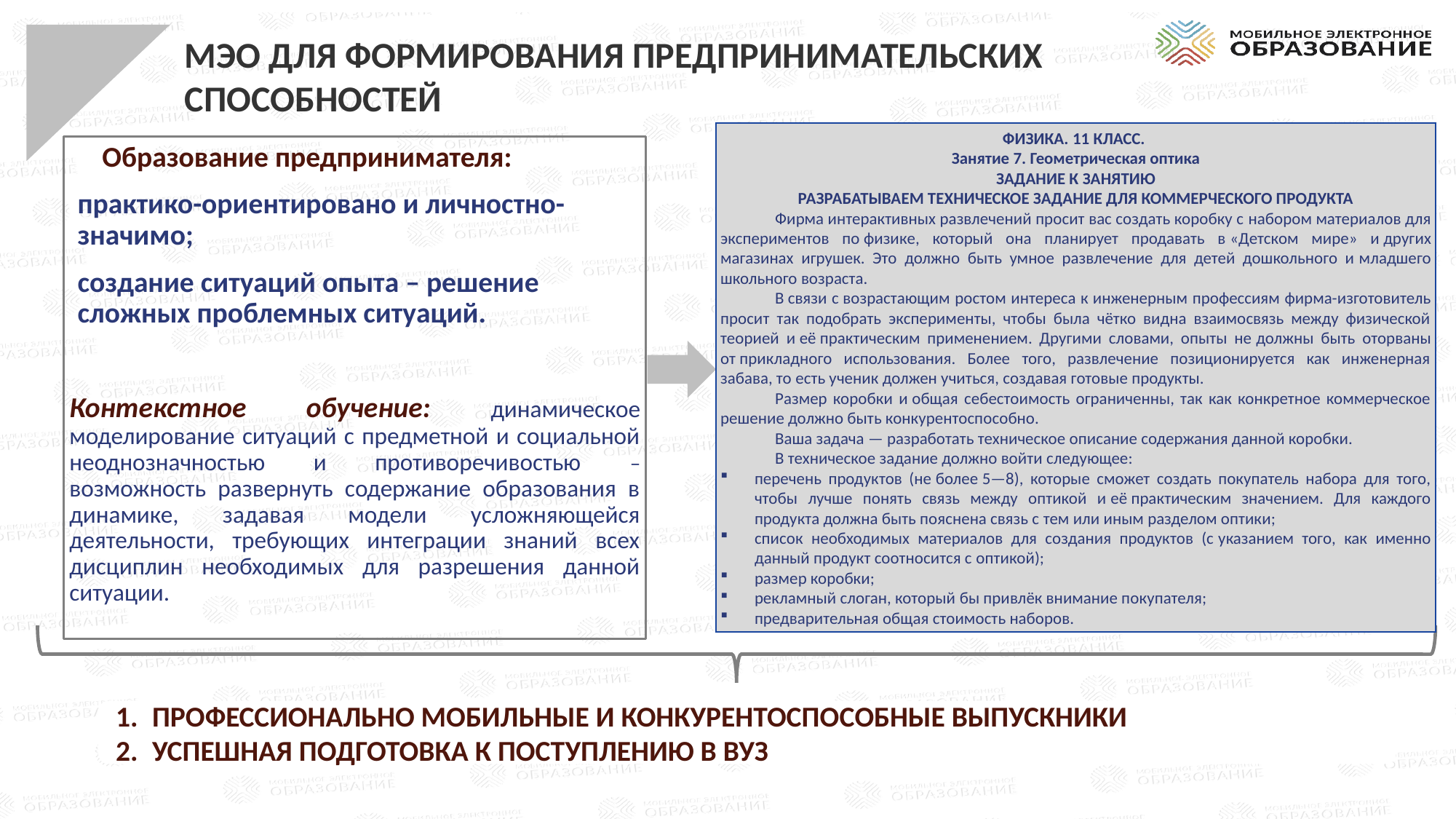

МЭО ДЛЯ ФОРМИРОВАНИЯ ПРЕДПРИНИМАТЕЛЬСКИХ СПОСОБНОСТЕЙ
ФИЗИКА. 11 КЛАСС.
Занятие 7. Геометрическая оптика
ЗАДАНИЕ К ЗАНЯТИЮ
РАЗРАБАТЫВАЕМ ТЕХНИЧЕСКОЕ ЗАДАНИЕ ДЛЯ КОММЕРЧЕСКОГО ПРОДУКТА
Фирма интерактивных развлечений просит вас создать коробку с набором материалов для экспериментов по физике, который она планирует продавать в «Детском мире» и других магазинах игрушек. Это должно быть умное развлечение для детей дошкольного и младшего школьного возраста.
В связи с возрастающим ростом интереса к инженерным профессиям фирма-изготовитель просит так подобрать эксперименты, чтобы была чётко видна взаимосвязь между физической теорией и её практическим применением. Другими словами, опыты не должны быть оторваны от прикладного использования. Более того, развлечение позиционируется как инженерная забава, то есть ученик должен учиться, создавая готовые продукты.
Размер коробки и общая себестоимость ограниченны, так как конкретное коммерческое решение должно быть конкурентоспособно.
Ваша задача — разработать техническое описание содержания данной коробки.
В техническое задание должно войти следующее:
перечень продуктов (не более 5—8), которые сможет создать покупатель набора для того, чтобы лучше понять связь между оптикой и её практическим значением. Для каждого продукта должна быть пояснена связь с тем или иным разделом оптики;
список необходимых материалов для создания продуктов (с указанием того, как именно данный продукт соотносится с оптикой);
размер коробки;
рекламный слоган, который бы привлёк внимание покупателя;
предварительная общая стоимость наборов.
     Образование предпринимателя:
практико-ориентировано и личностно-значимо;
создание ситуаций опыта – решение сложных проблемных ситуаций.

Контекстное обучение: динамическое моделирование ситуаций с предметной и социальной неоднозначностью и противоречивостью – возможность развернуть содержание образования в динамике, задавая модели усложняющейся деятельности, требующих интеграции знаний всех дисциплин необходимых для разрешения данной ситуации.

ПРОФЕССИОНАЛЬНО МОБИЛЬНЫЕ И КОНКУРЕНТОСПОСОБНЫЕ ВЫПУСКНИКИ
УСПЕШНАЯ ПОДГОТОВКА К ПОСТУПЛЕНИЮ В ВУЗ